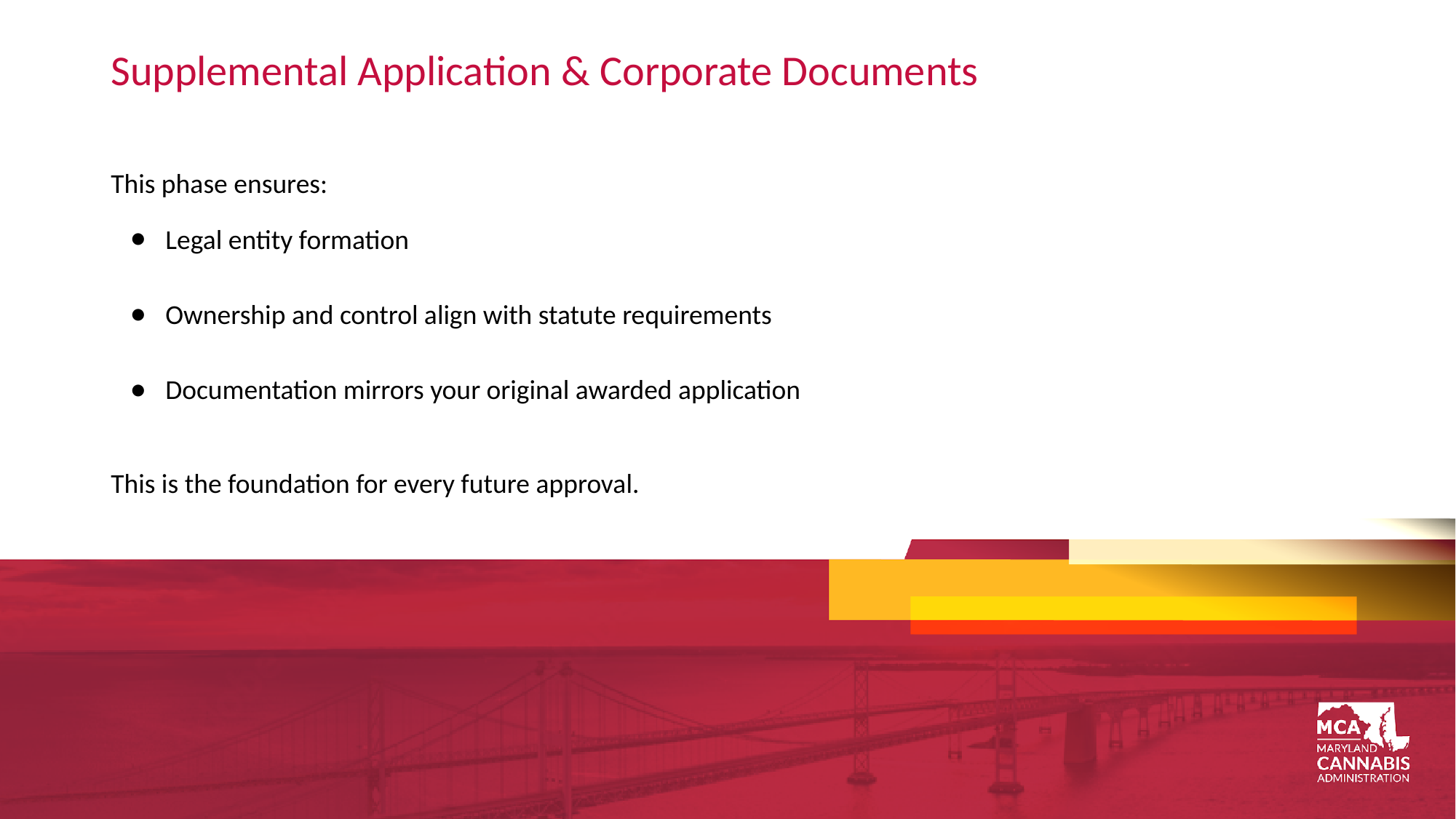

# Supplemental Application & Corporate Documents
This phase ensures:
Legal entity formation
Ownership and control align with statute requirements
Documentation mirrors your original awarded application
This is the foundation for every future approval.